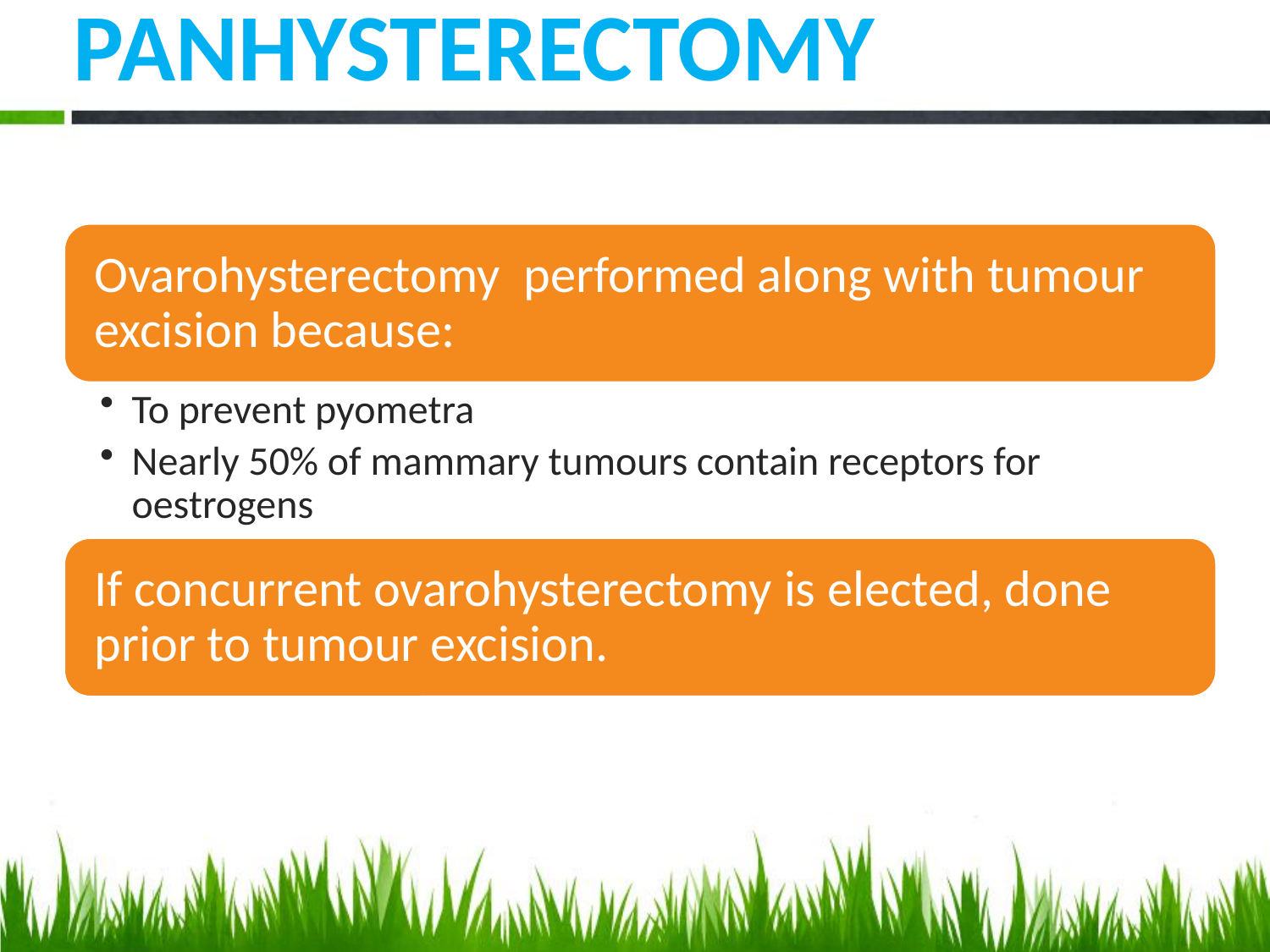

# PANHYSTERECTOMY
Ovarohysterectomy  performed along with tumour excision because:
To prevent pyometra
Nearly 50% of mammary tumours contain receptors for oestrogens
If concurrent ovarohysterectomy is elected, done prior to tumour excision.